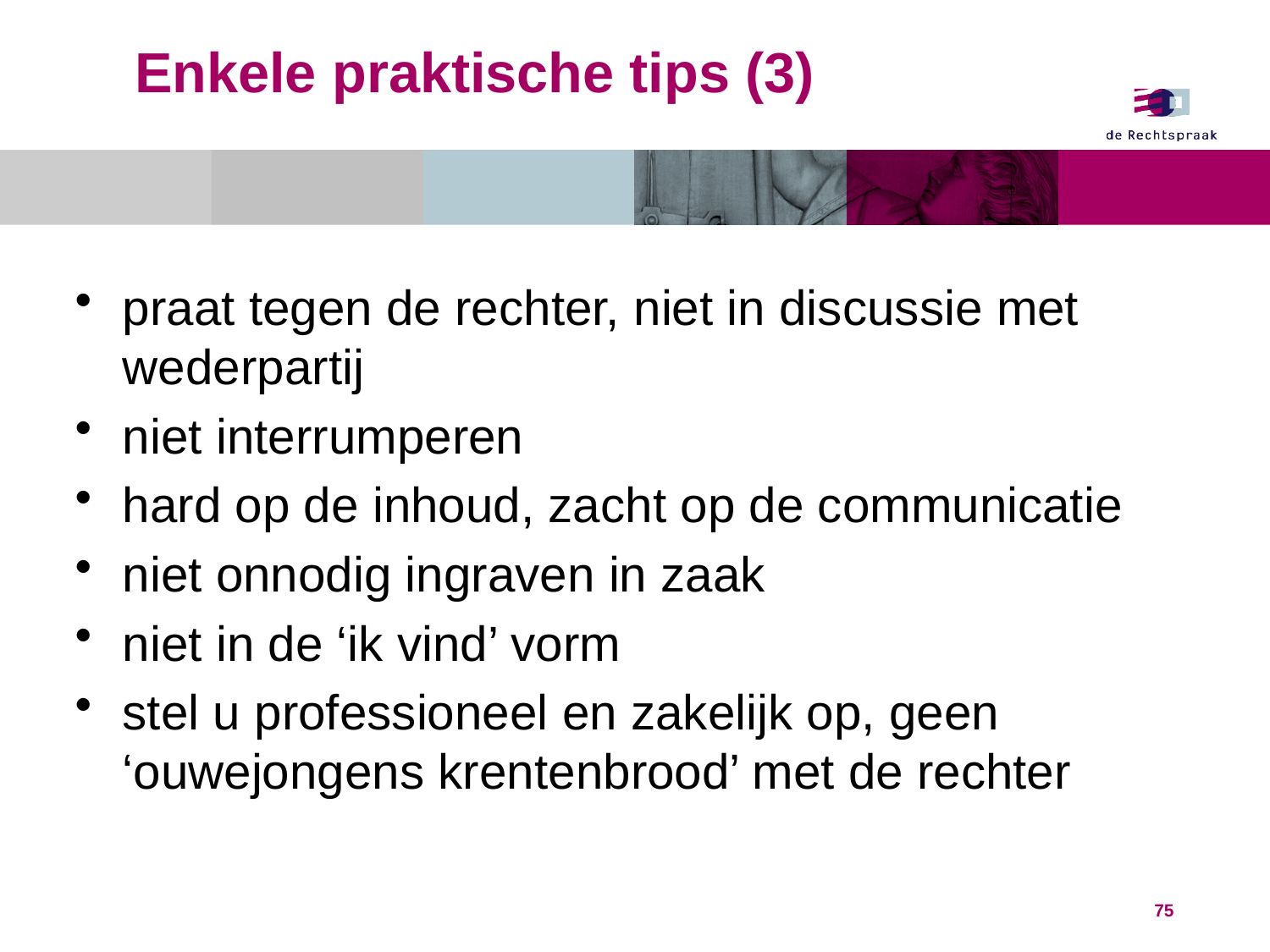

# Enkele praktische tips (3)
praat tegen de rechter, niet in discussie met wederpartij
niet interrumperen
hard op de inhoud, zacht op de communicatie
niet onnodig ingraven in zaak
niet in de ‘ik vind’ vorm
stel u professioneel en zakelijk op, geen ‘ouwejongens krentenbrood’ met de rechter

75